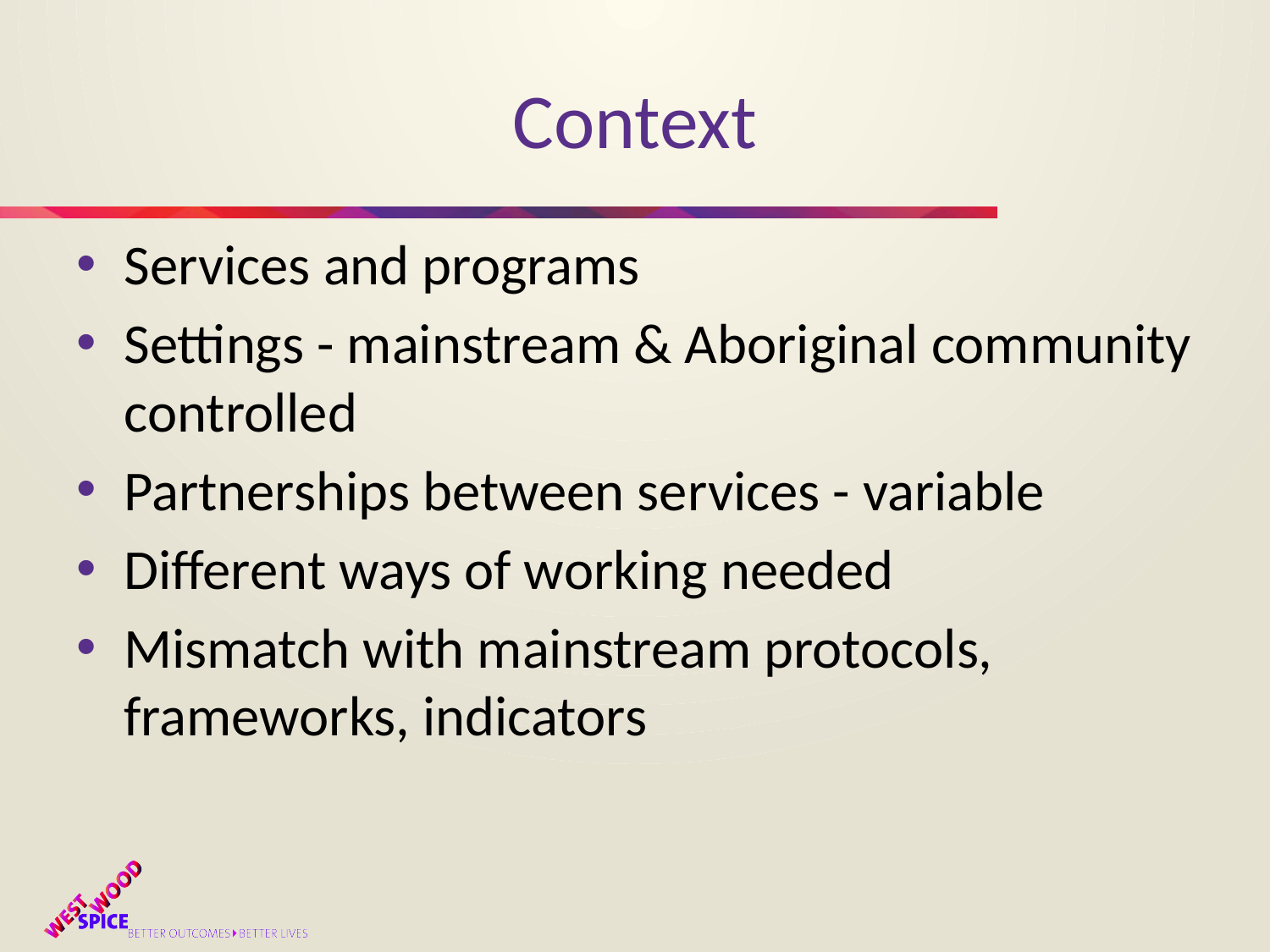

# Context
Services and programs
Settings - mainstream & Aboriginal community controlled
Partnerships between services - variable
Different ways of working needed
Mismatch with mainstream protocols, frameworks, indicators